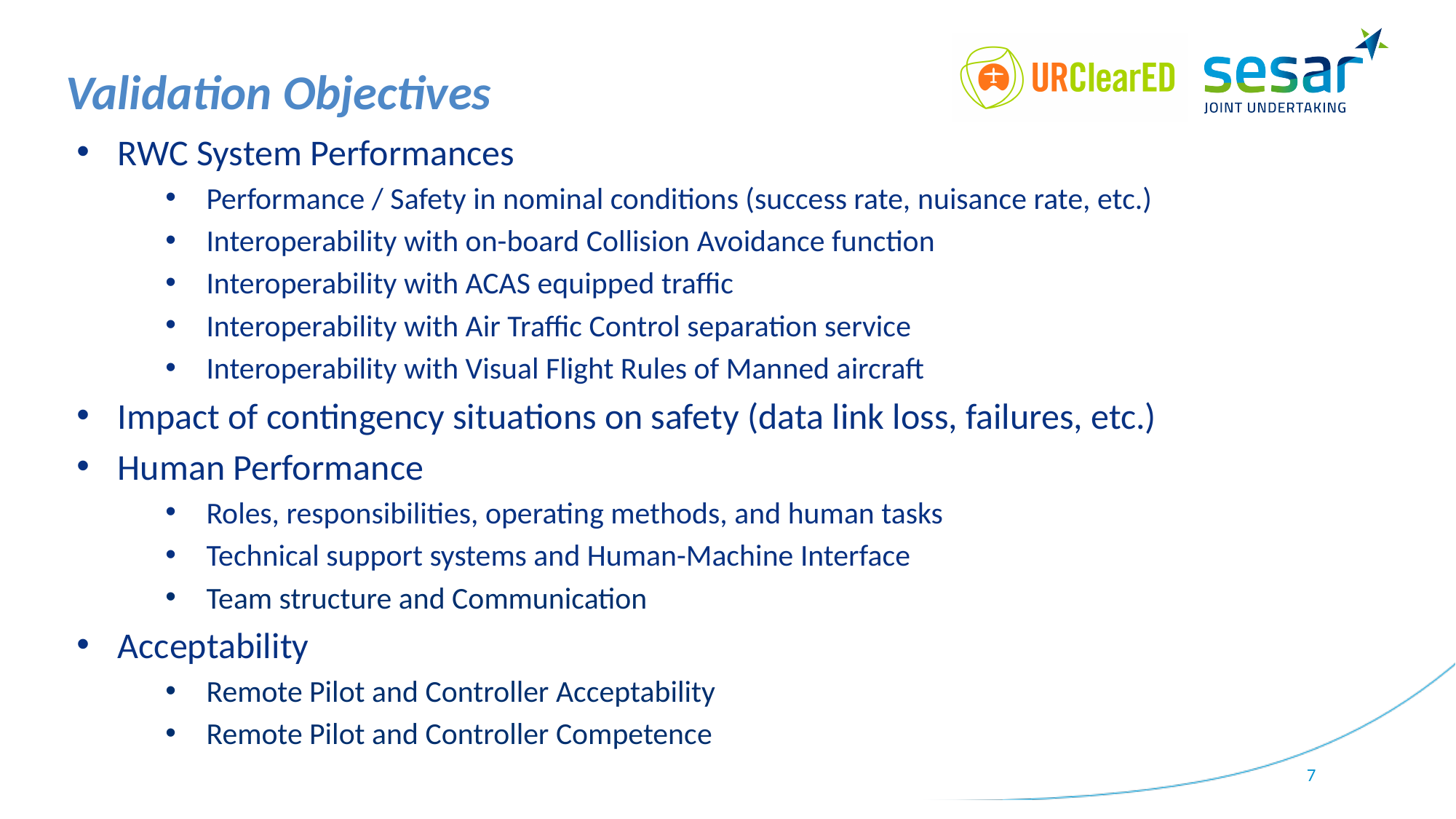

Validation Objectives
RWC System Performances
Performance / Safety in nominal conditions (success rate, nuisance rate, etc.)
Interoperability with on-board Collision Avoidance function
Interoperability with ACAS equipped traffic
Interoperability with Air Traffic Control separation service
Interoperability with Visual Flight Rules of Manned aircraft
Impact of contingency situations on safety (data link loss, failures, etc.)
Human Performance
Roles, responsibilities, operating methods, and human tasks
Technical support systems and Human-Machine Interface
Team structure and Communication
Acceptability
Remote Pilot and Controller Acceptability
Remote Pilot and Controller Competence
7